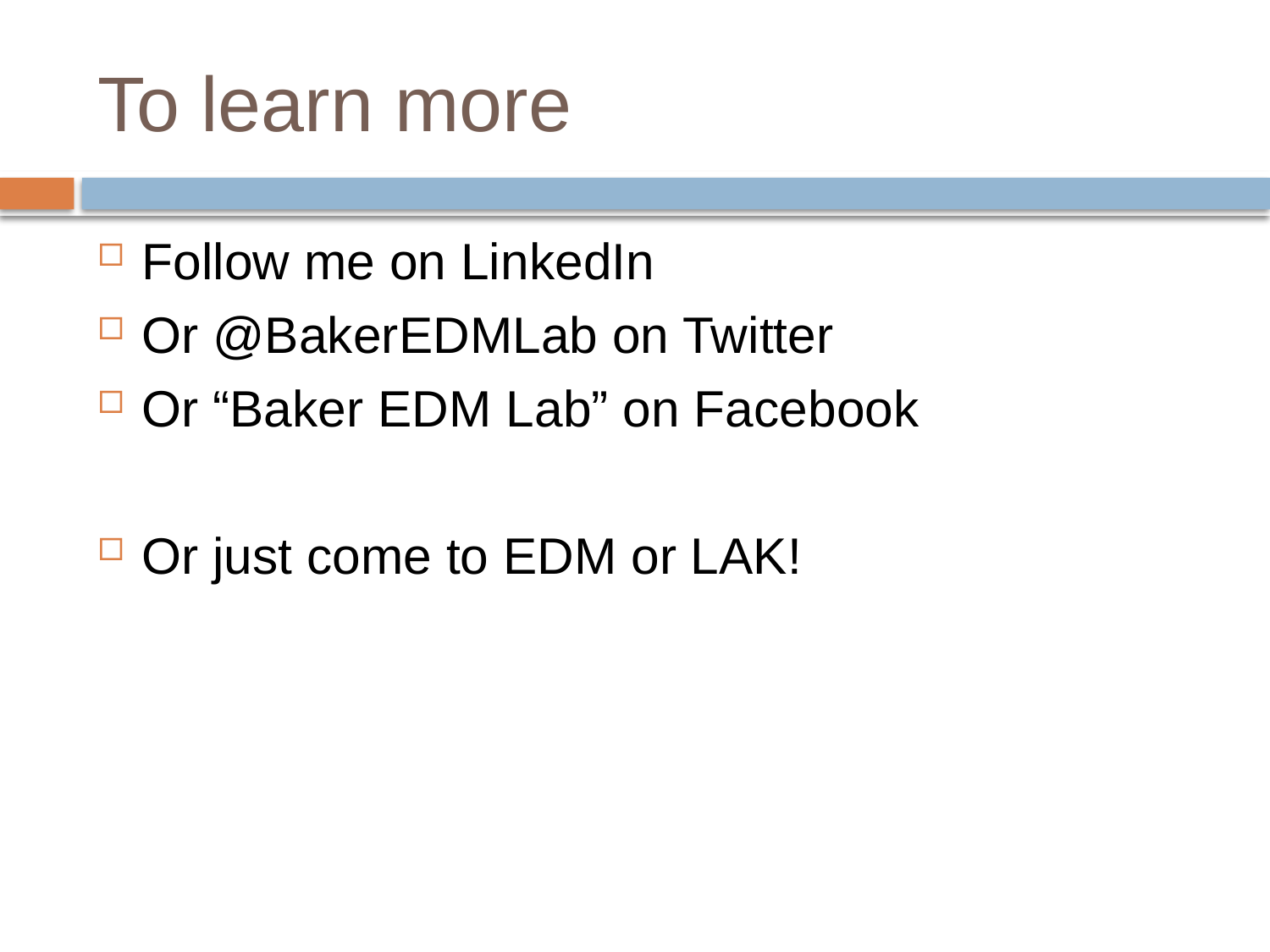

# To learn more
Follow me on LinkedIn
Or @BakerEDMLab on Twitter
Or “Baker EDM Lab” on Facebook

Or just come to EDM or LAK!